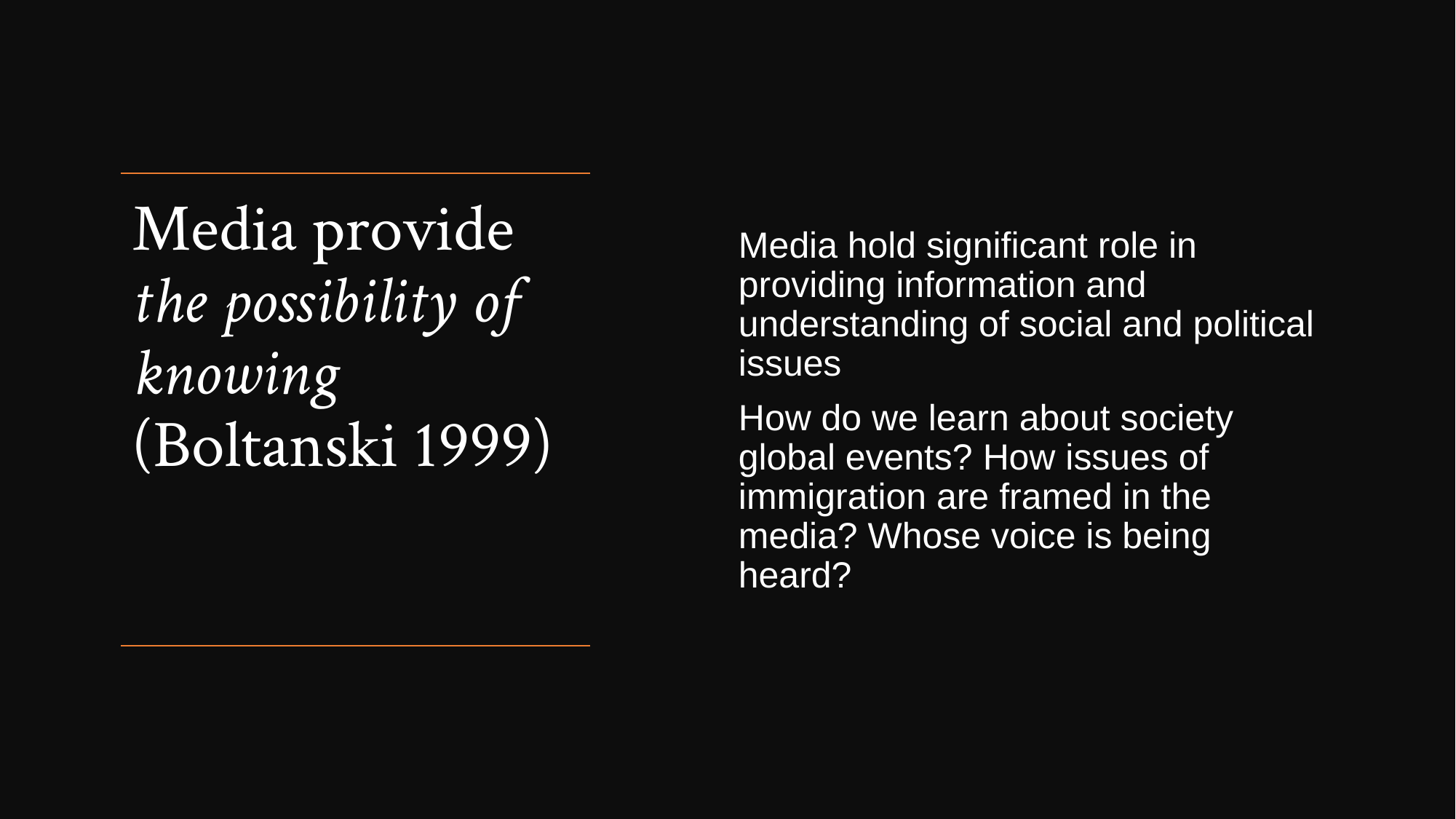

Media hold significant role in providing information and understanding of social and political issues
How do we learn about society global events? How issues of immigration are framed in the media? Whose voice is being heard?

# Media provide the possibility of knowing (Boltanski 1999)